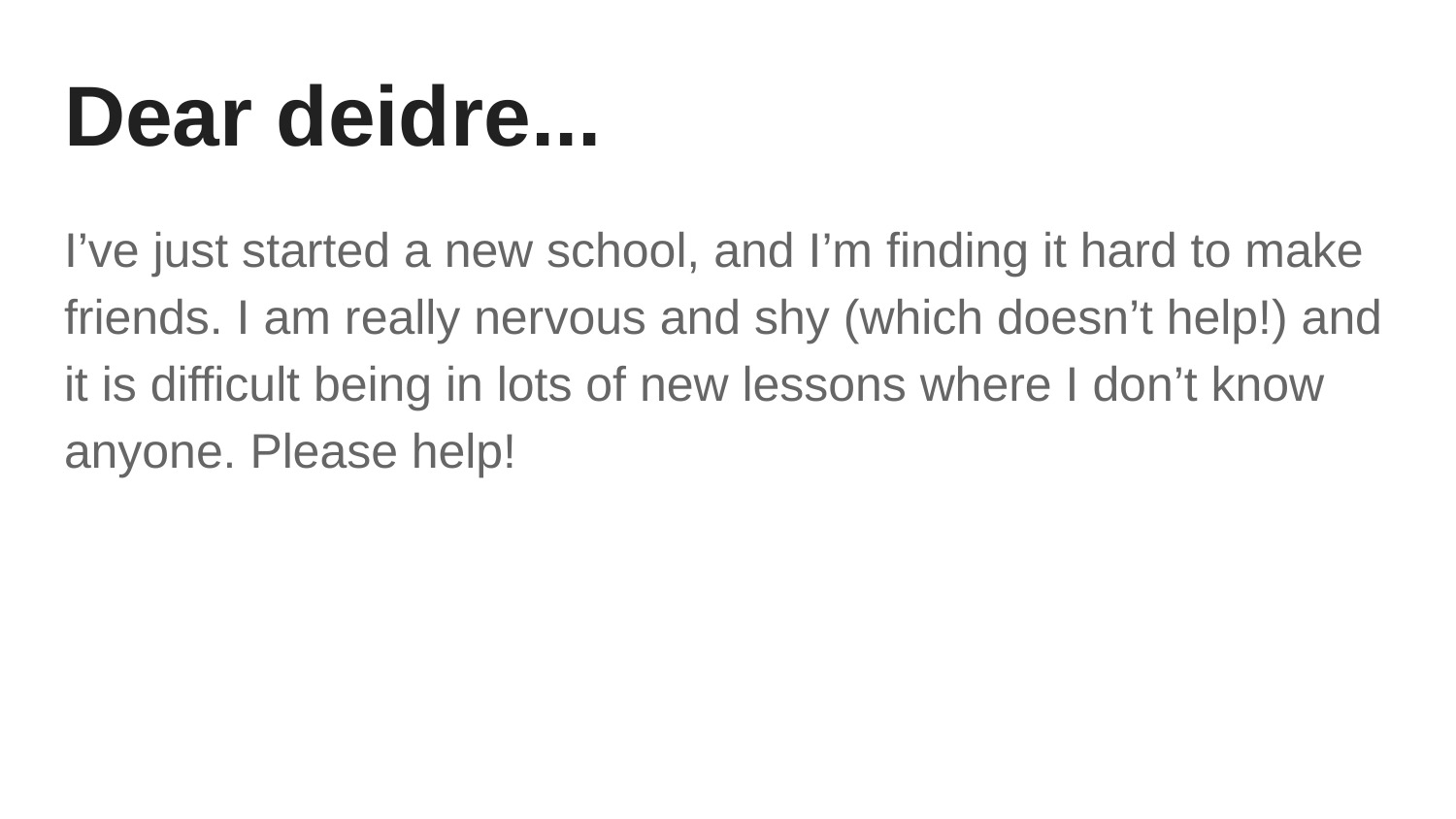

# Dear deidre...
I’ve just started a new school, and I’m finding it hard to make friends. I am really nervous and shy (which doesn’t help!) and it is difficult being in lots of new lessons where I don’t know anyone. Please help!